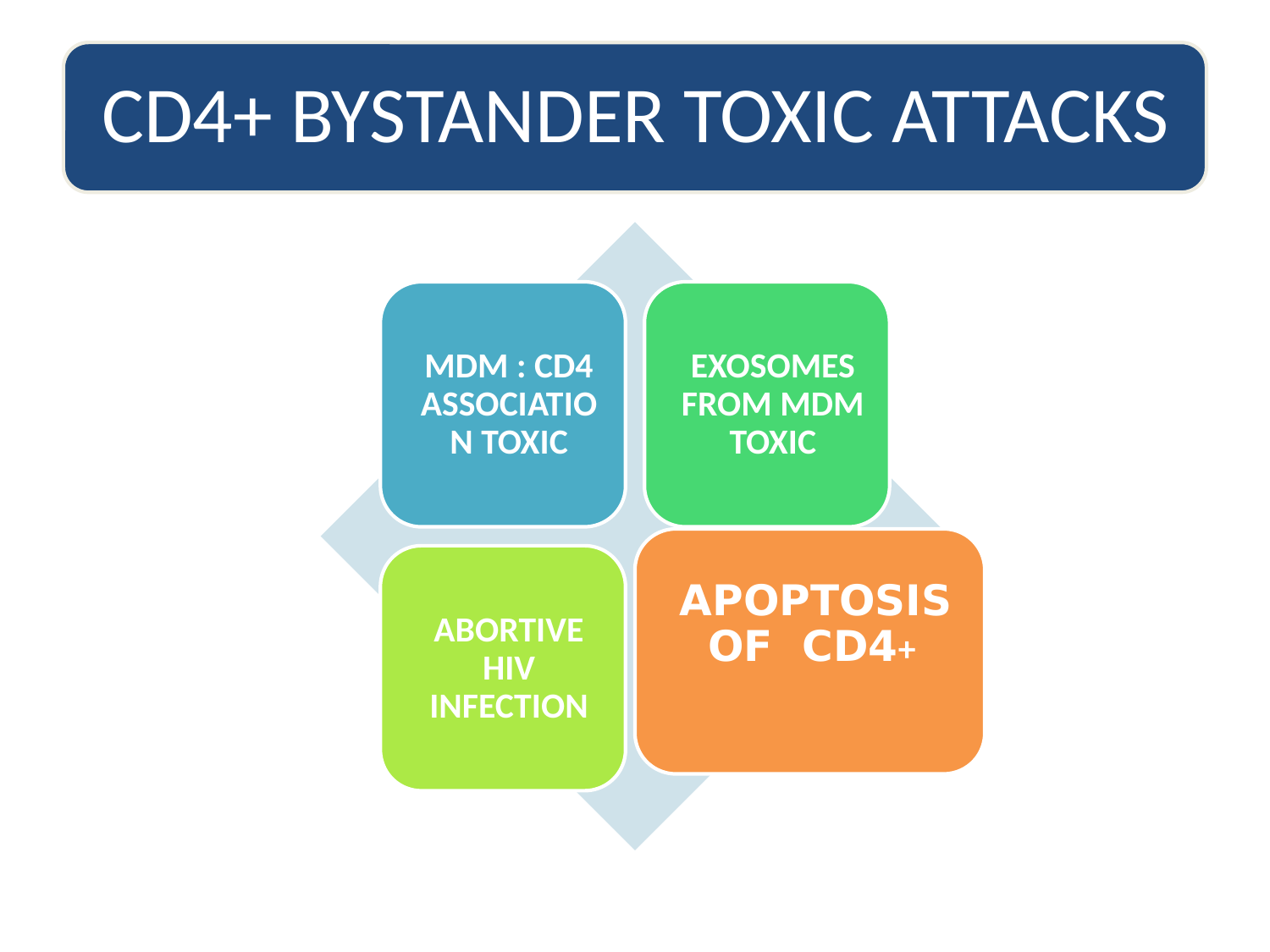

CD4+ BYSTANDER TOXIC ATTACKS
MDM : CD4 ASSOCIATION TOXIC
EXOSOMES FROM MDM TOXIC
ABORTIVE HIV INFECTION
APOPTOSIS OF  CD4+